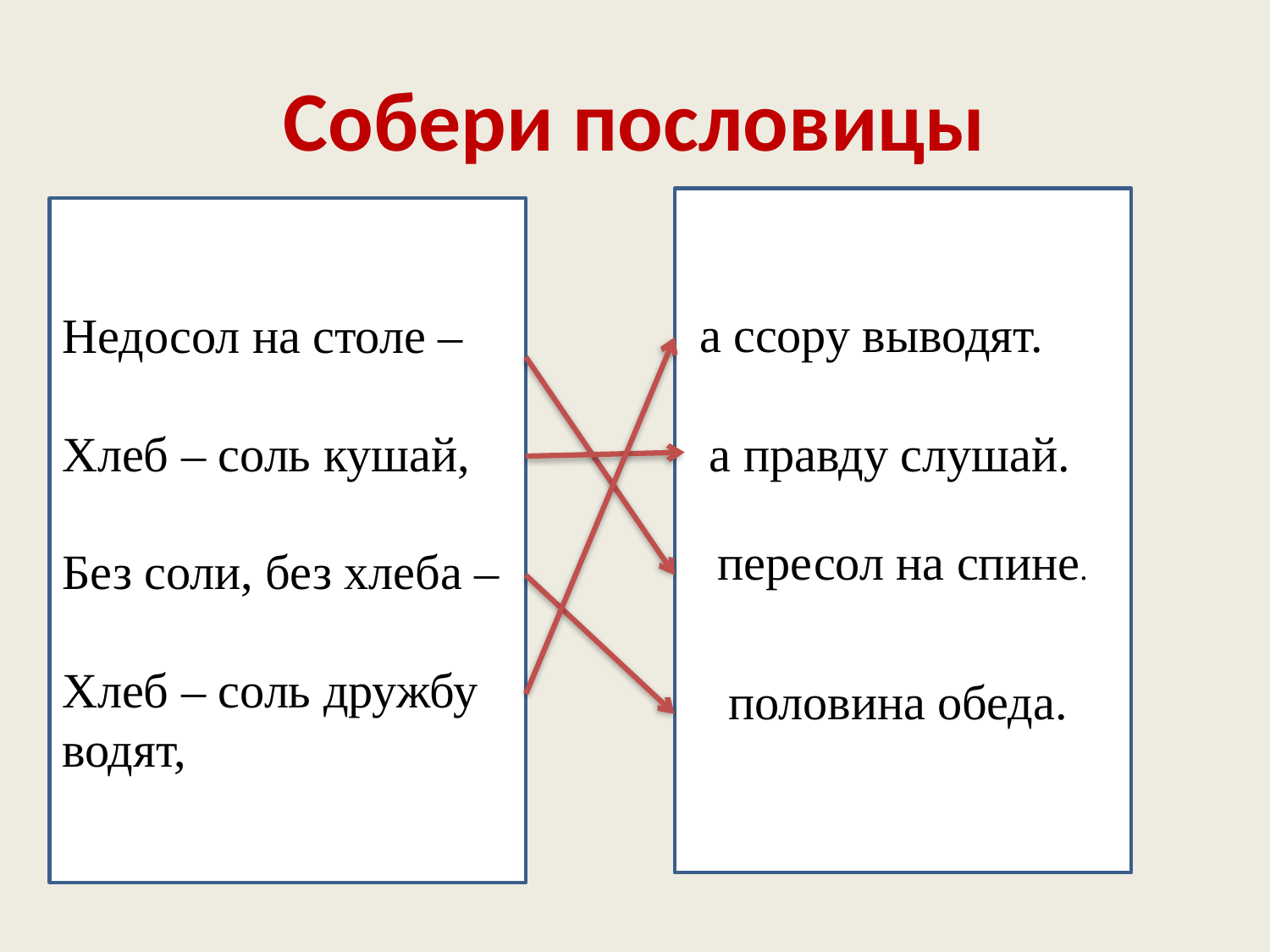

# Собери пословицы

пересол на спине.
Недосол на столе –

Хлеб – соль кушай,

Без соли, без хлеба –

Хлеб – соль дружбу водят,

 а ссору выводят.
 а правду слушай.
половина обеда.